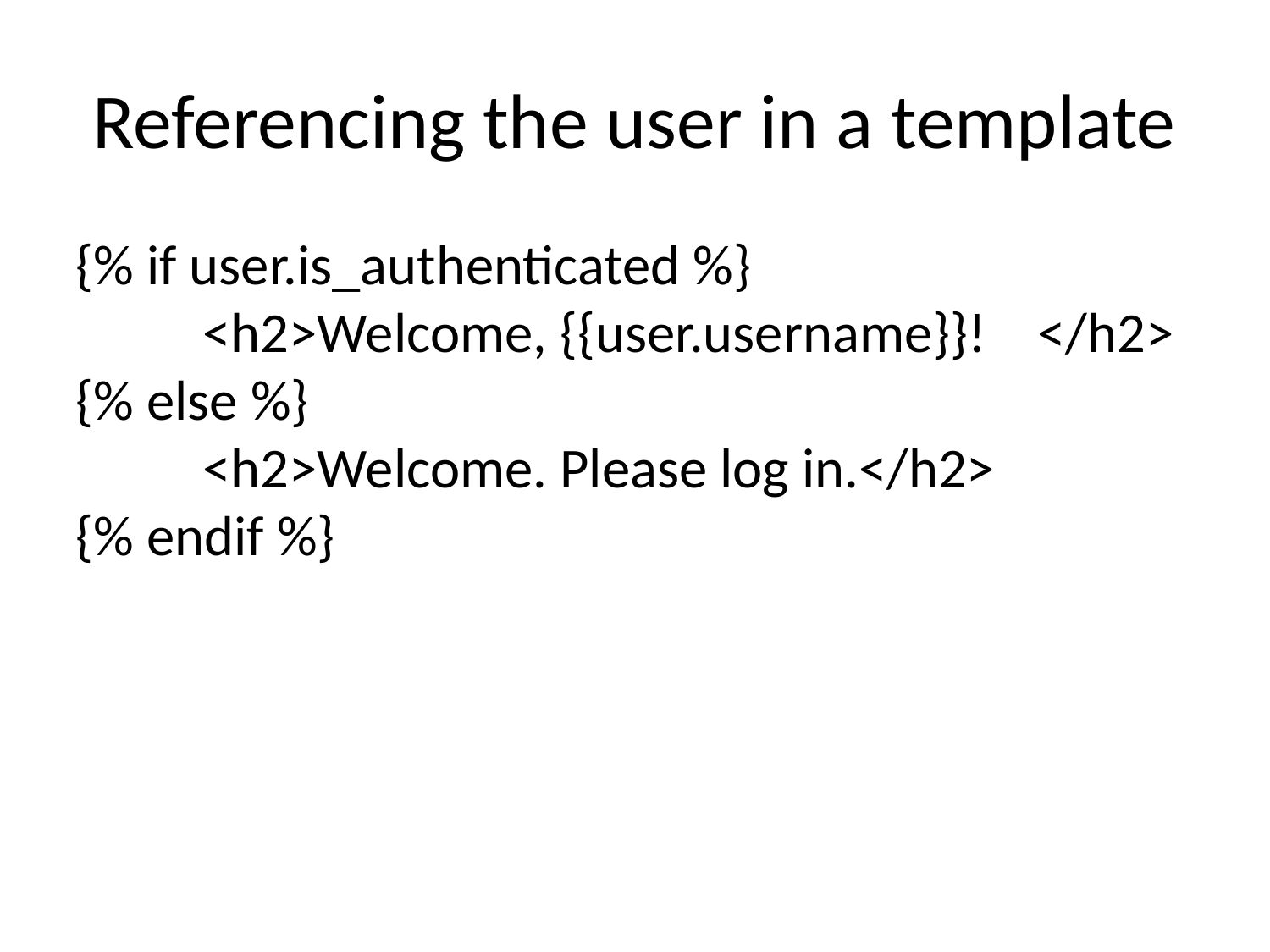

Referencing the user in a template
{% if user.is_authenticated %}
	<h2>Welcome, {{user.username}}!    </h2>
{% else %}
	<h2>Welcome. Please log in.</h2>
{% endif %}